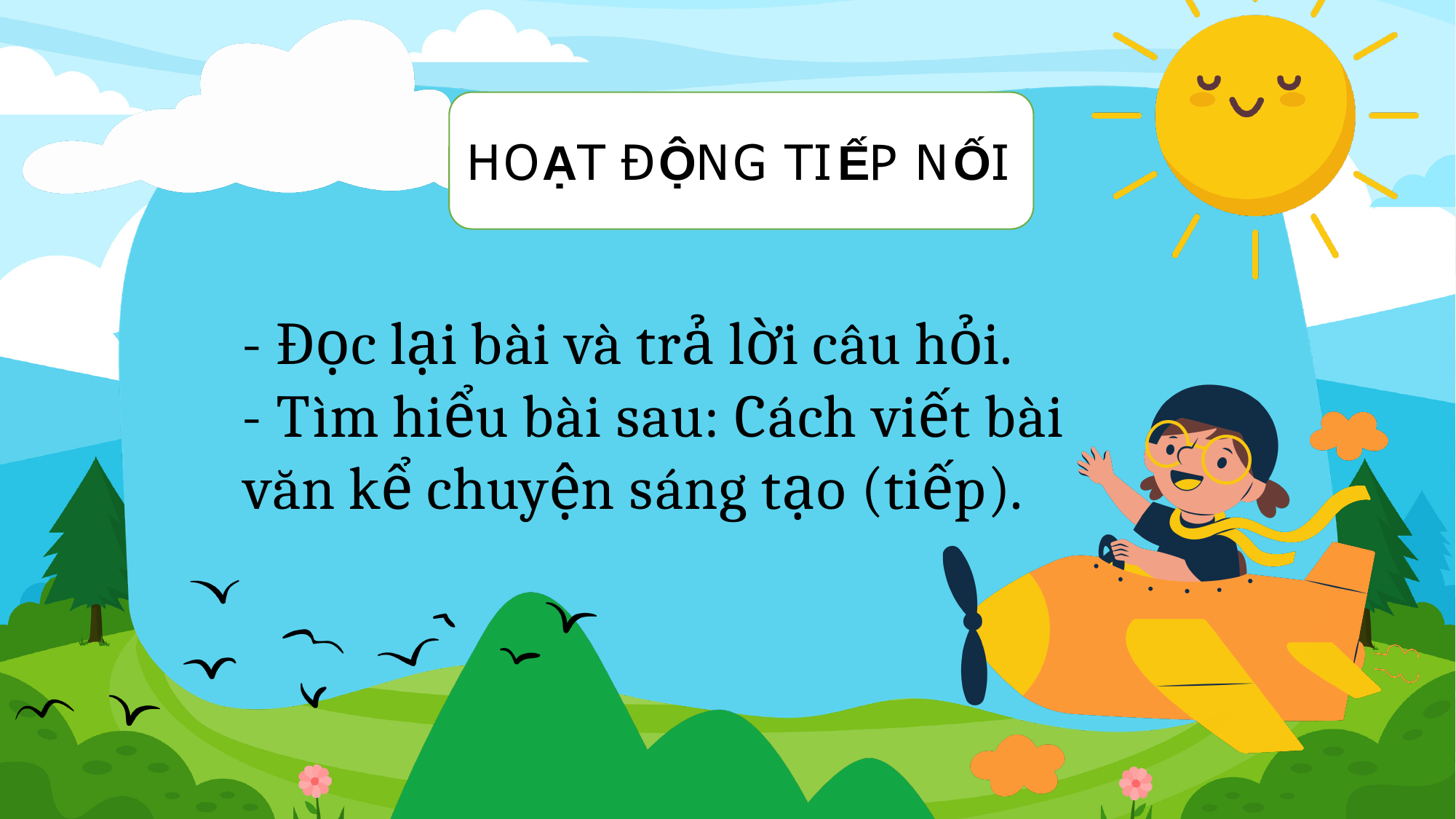

HOẠT ĐỘNG TIẾP NỐI
- Đọc lại bài và trả lời câu hỏi.
- Tìm hiểu bài sau: Cách viết bài văn kể chuyện sáng tạo (tiếp).